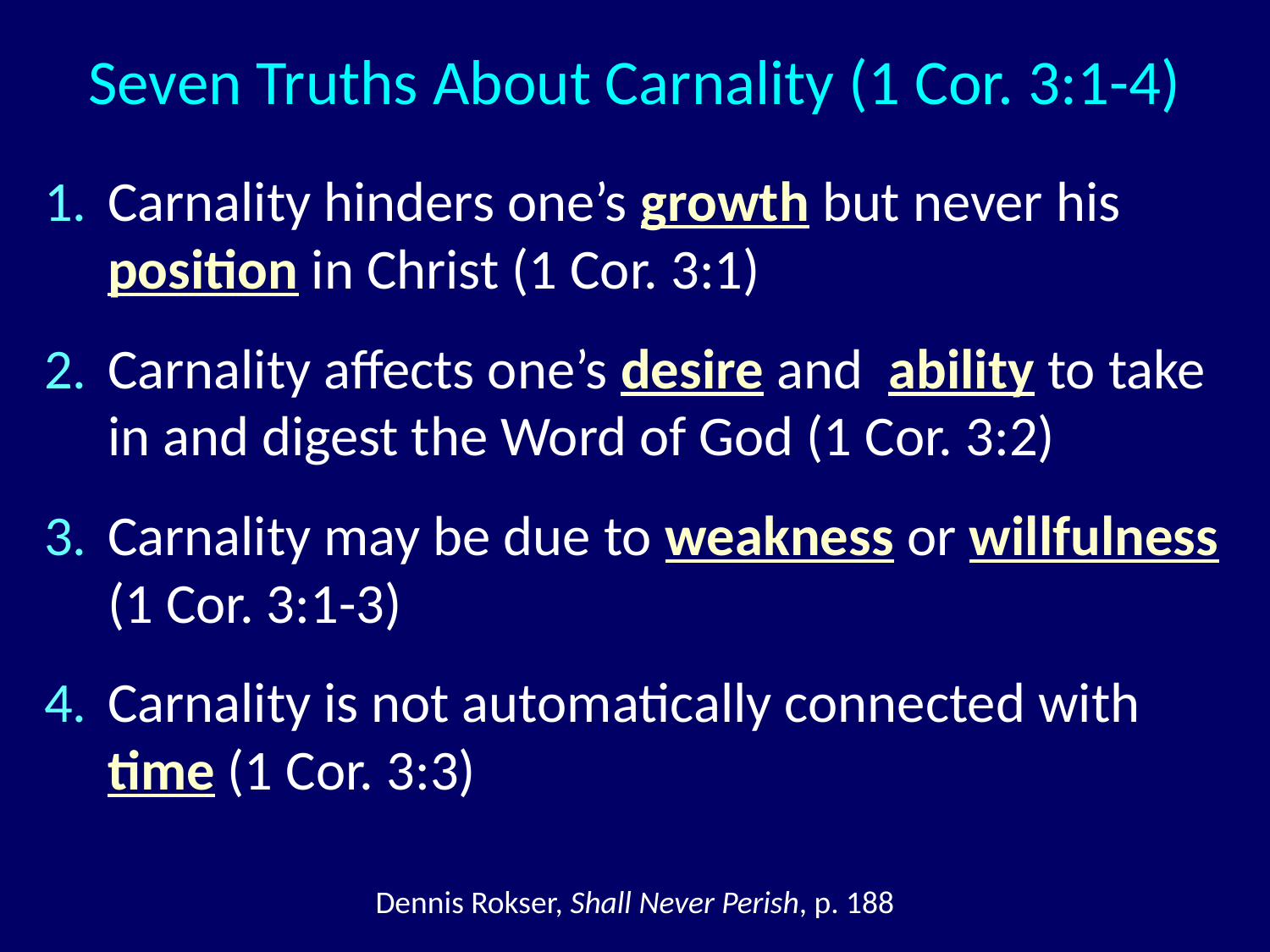

# Seven Truths About Carnality (1 Cor. 3:1-4)
Carnality hinders one’s growth but never his position in Christ (1 Cor. 3:1)
Carnality affects one’s desire and  ability to take in and digest the Word of God (1 Cor. 3:2)
Carnality may be due to weakness or willfulness (1 Cor. 3:1-3)
Carnality is not automatically connected with time (1 Cor. 3:3)
Dennis Rokser, Shall Never Perish, p. 188